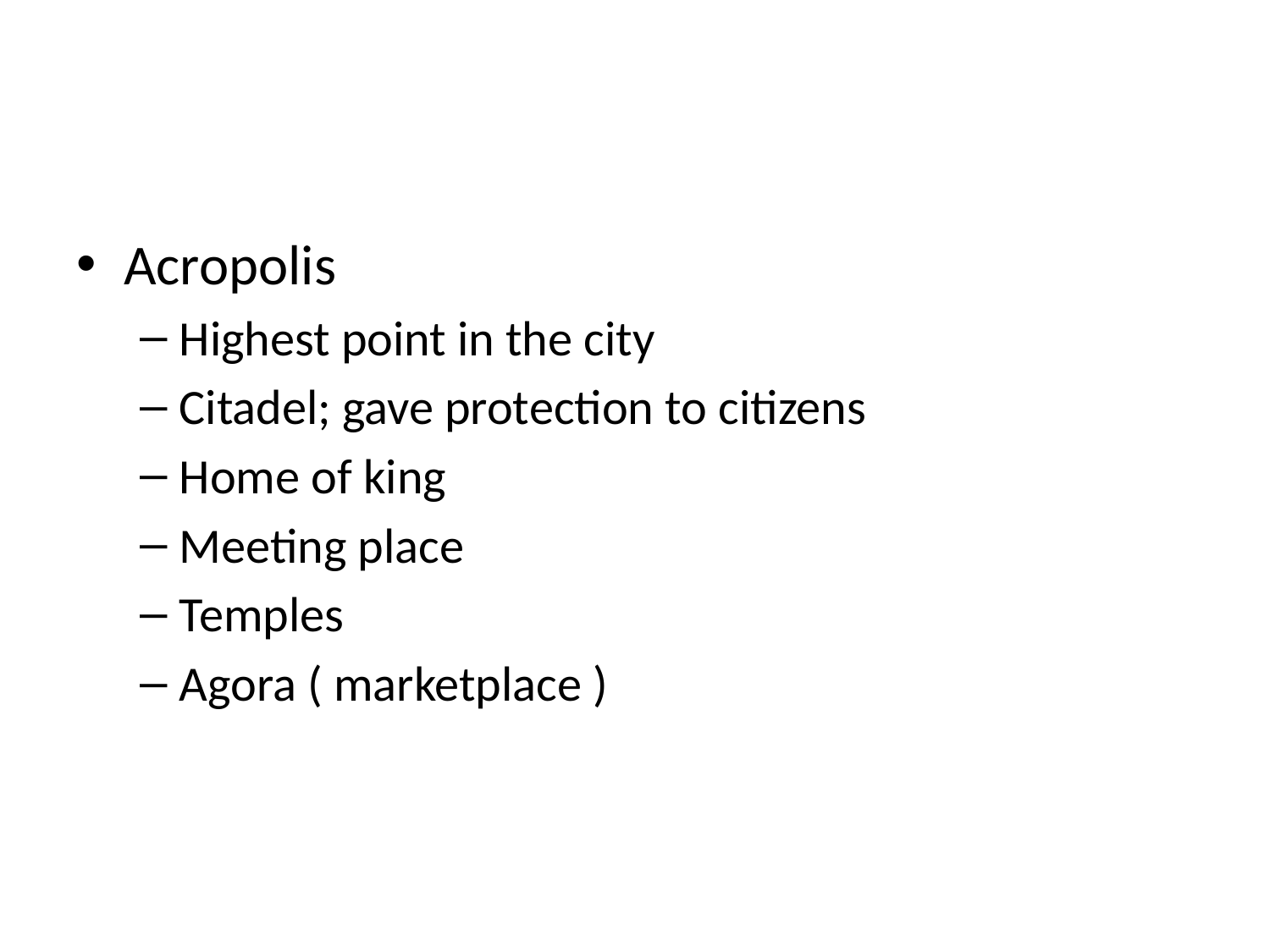

#
Acropolis
Highest point in the city
Citadel; gave protection to citizens
Home of king
Meeting place
Temples
Agora ( marketplace )